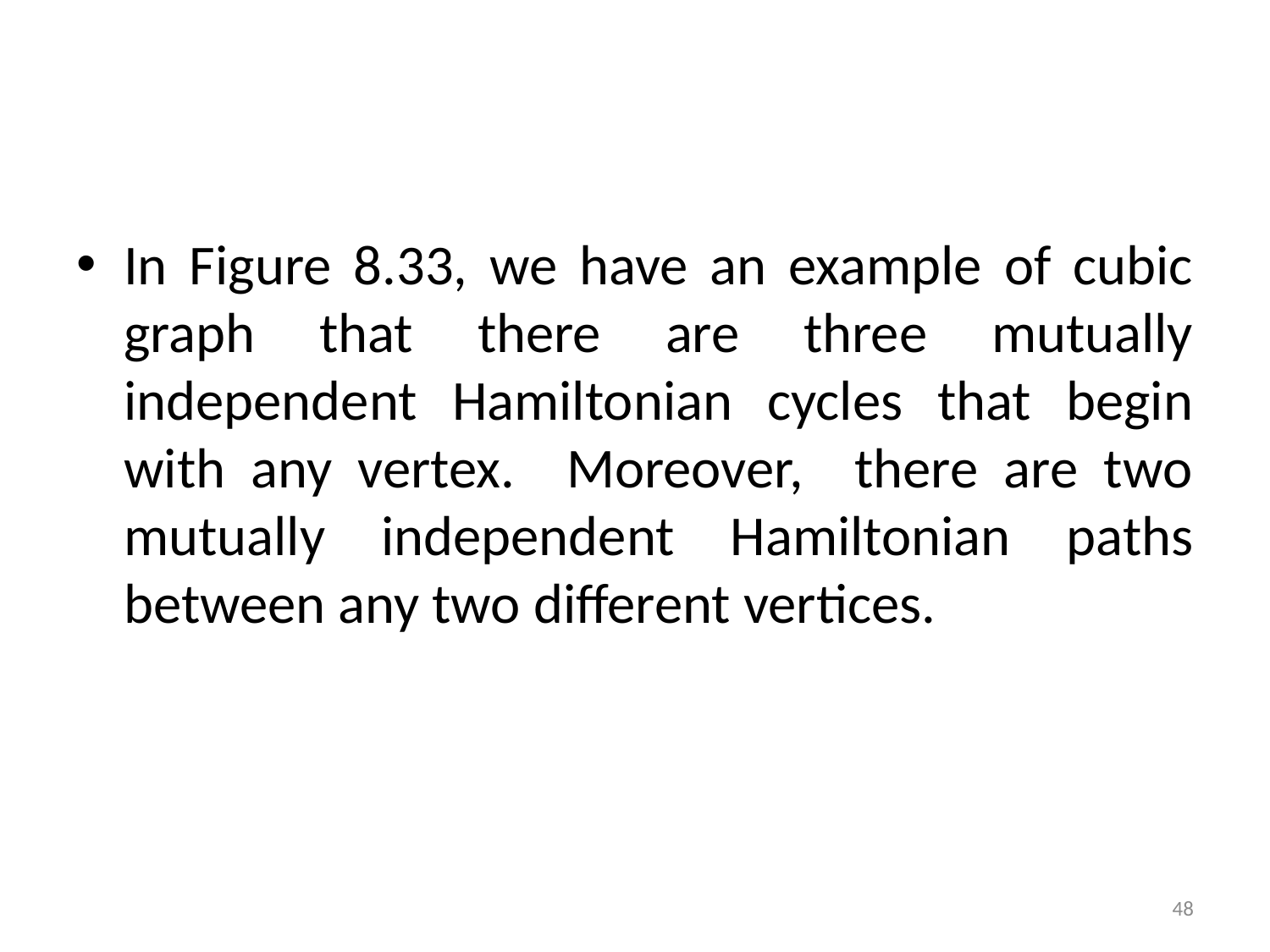

#
In Figure 8.33, we have an example of cubic graph that there are three mutually independent Hamiltonian cycles that begin with any vertex.  Moreover,  there are two mutually independent Hamiltonian paths between any two different vertices.
48